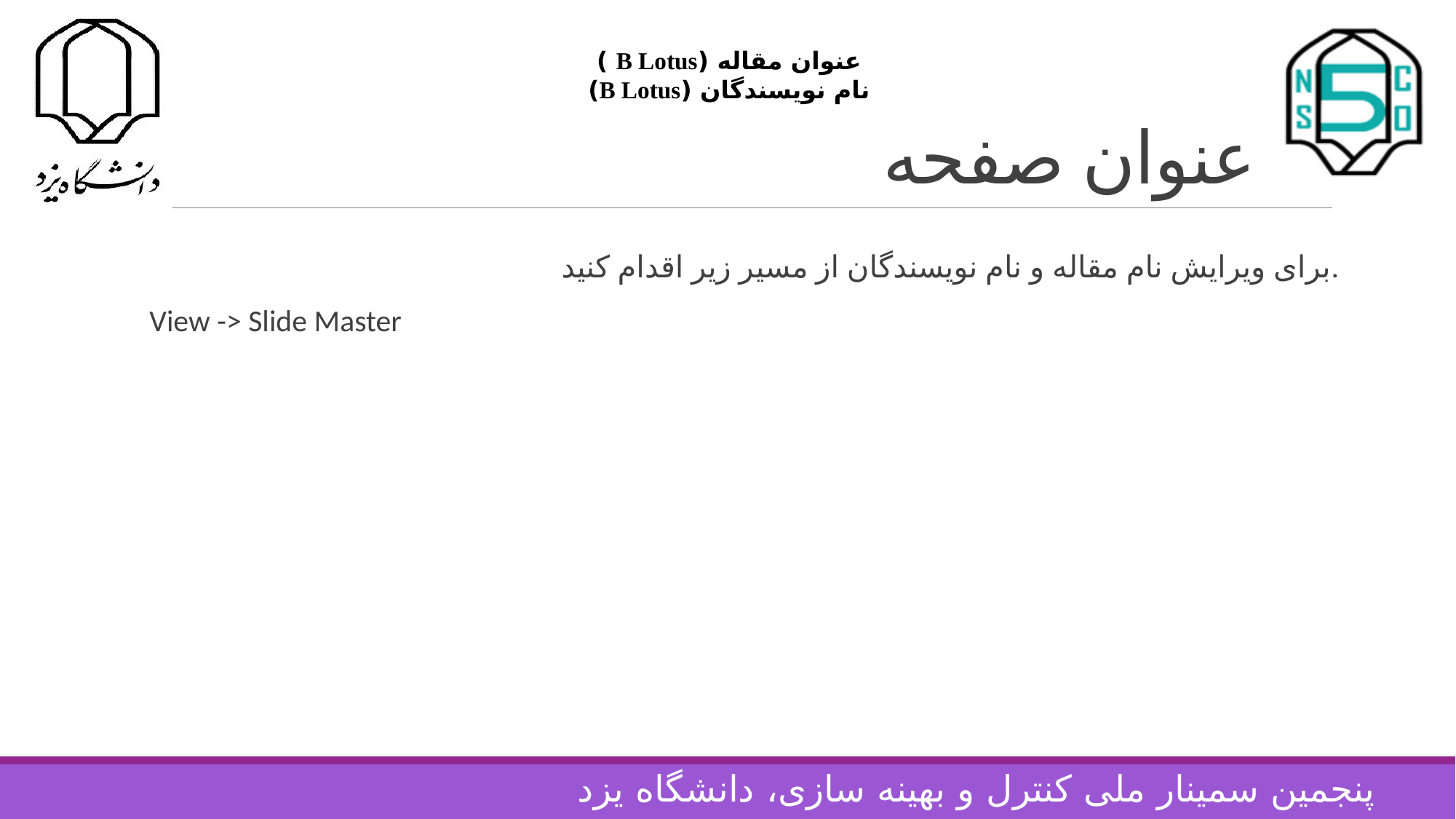

عنوان صفحه
برای ویرایش نام مقاله و نام نویسندگان از مسیر زیر اقدام کنید.
View -> Slide Master